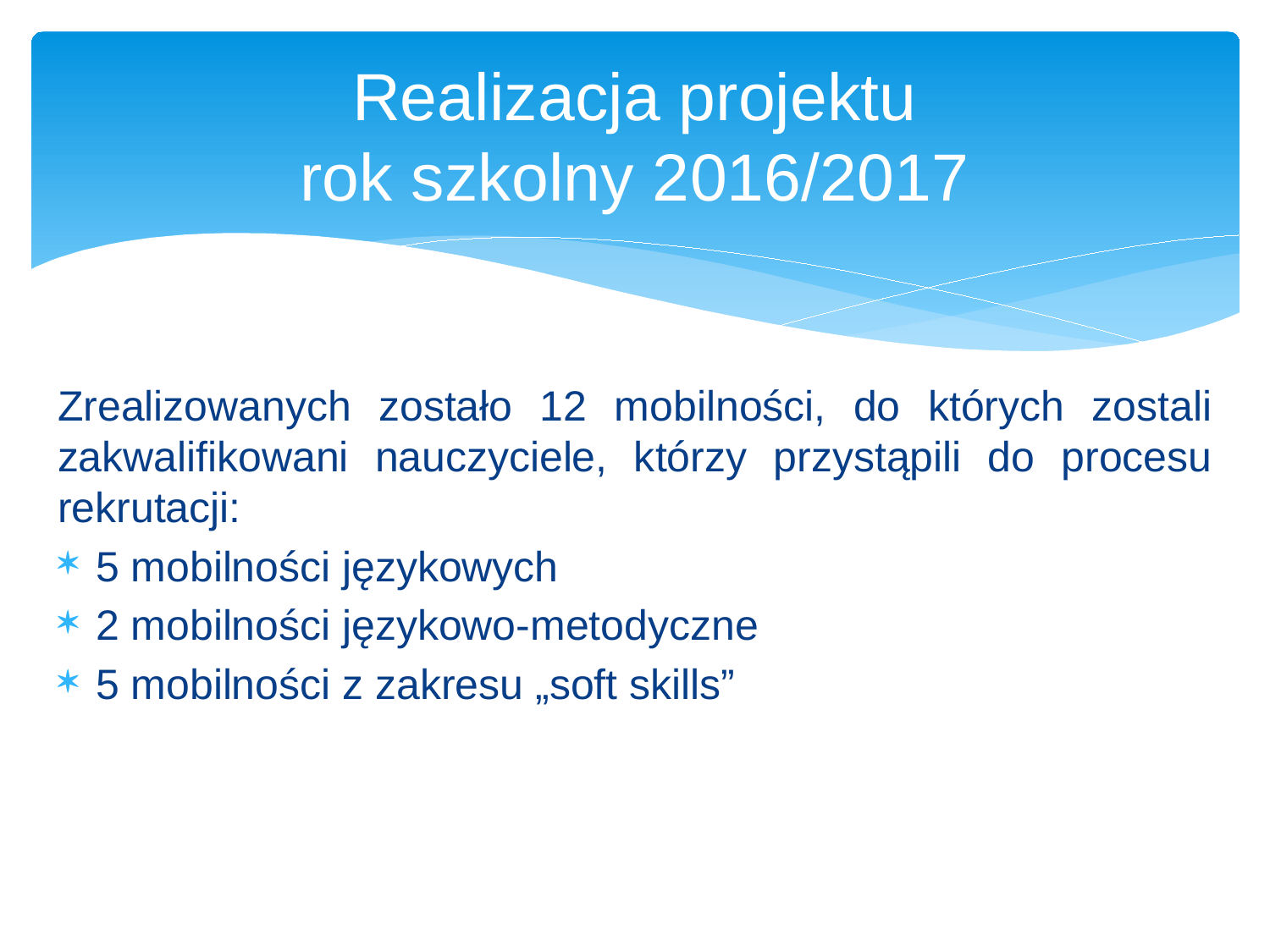

# Realizacja projektu rok szkolny 2016/2017
Zrealizowanych zostało 12 mobilności, do których zostali zakwalifikowani nauczyciele, którzy przystąpili do procesu rekrutacji:
5 mobilności językowych
2 mobilności językowo-metodyczne
5 mobilności z zakresu „soft skills”